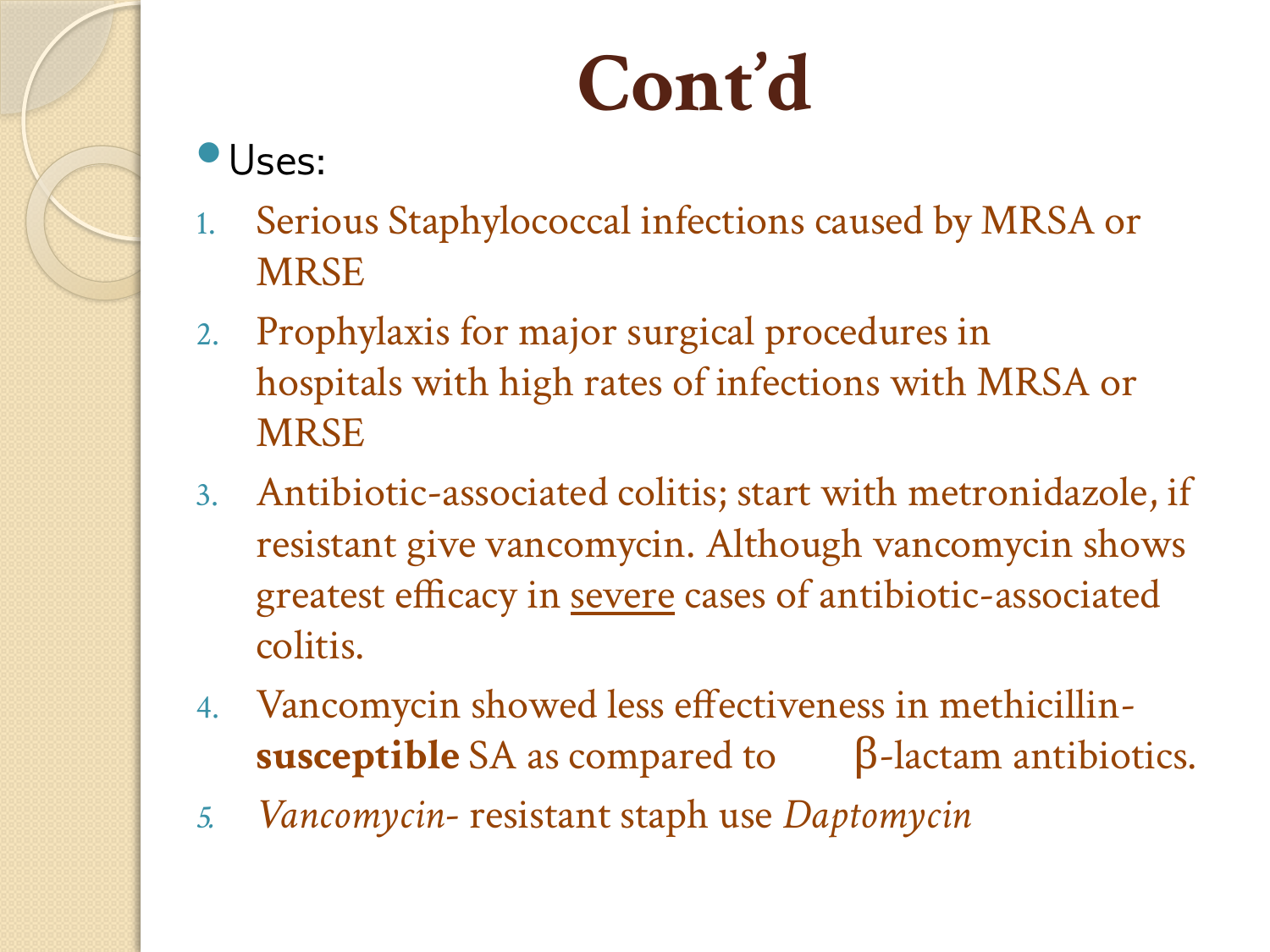

# Cont’d

Uses:
Serious Staphylococcal infections caused by MRSA or MRSE
Prophylaxis for major surgical procedures in              hospitals with high rates of infections with MRSA or MRSE
Antibiotic-associated colitis; start with metronidazole, if resistant give vancomycin. Although vancomycin shows greatest efficacy in severe cases of antibiotic-associated colitis.
Vancomycin showed less effectiveness in methicillin-susceptible SA as compared to        β-lactam antibiotics.
Vancomycin- resistant staph use Daptomycin